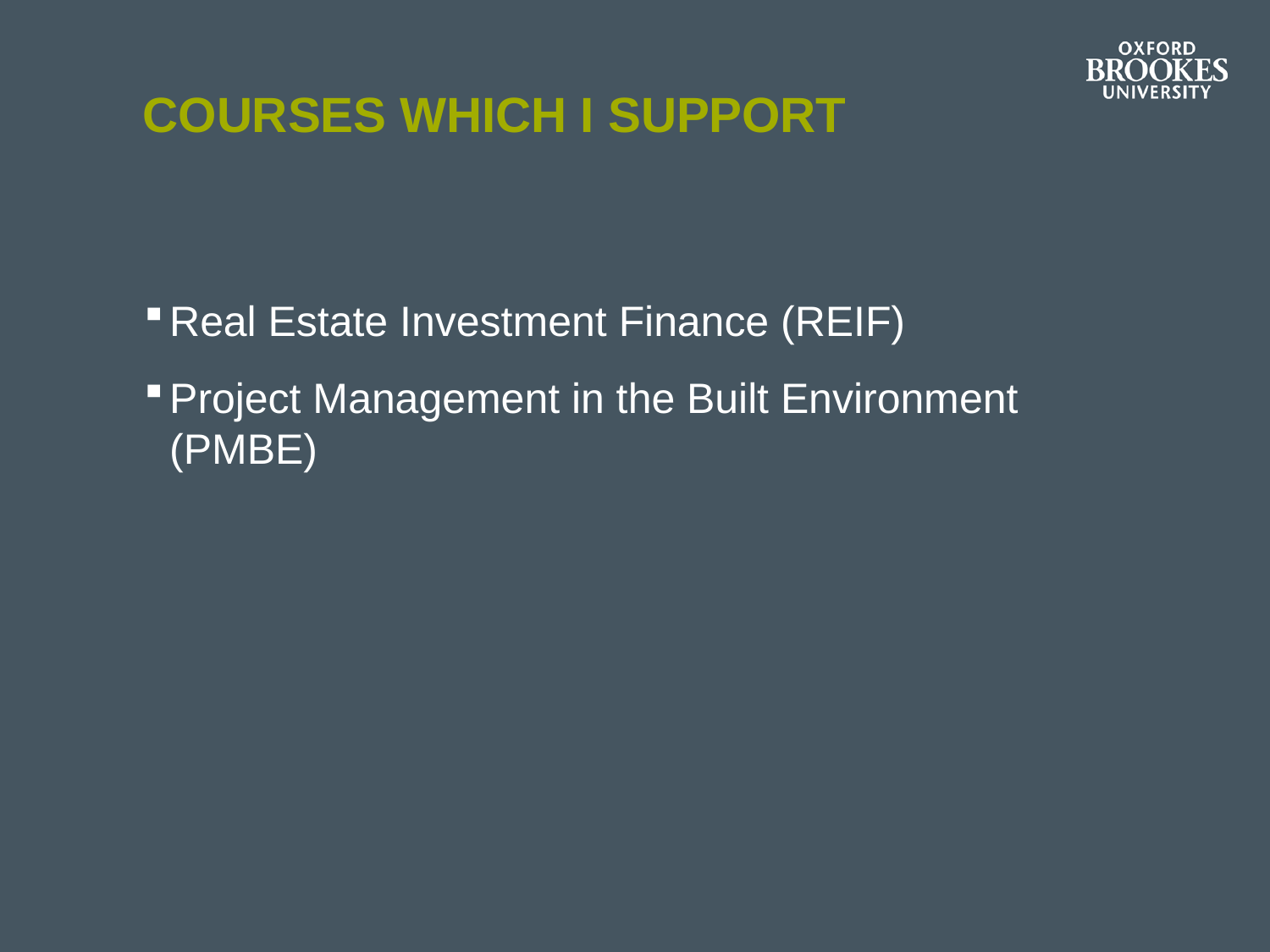

# Courses which I Support
Real Estate Investment Finance (REIF)
Project Management in the Built Environment (PMBE)